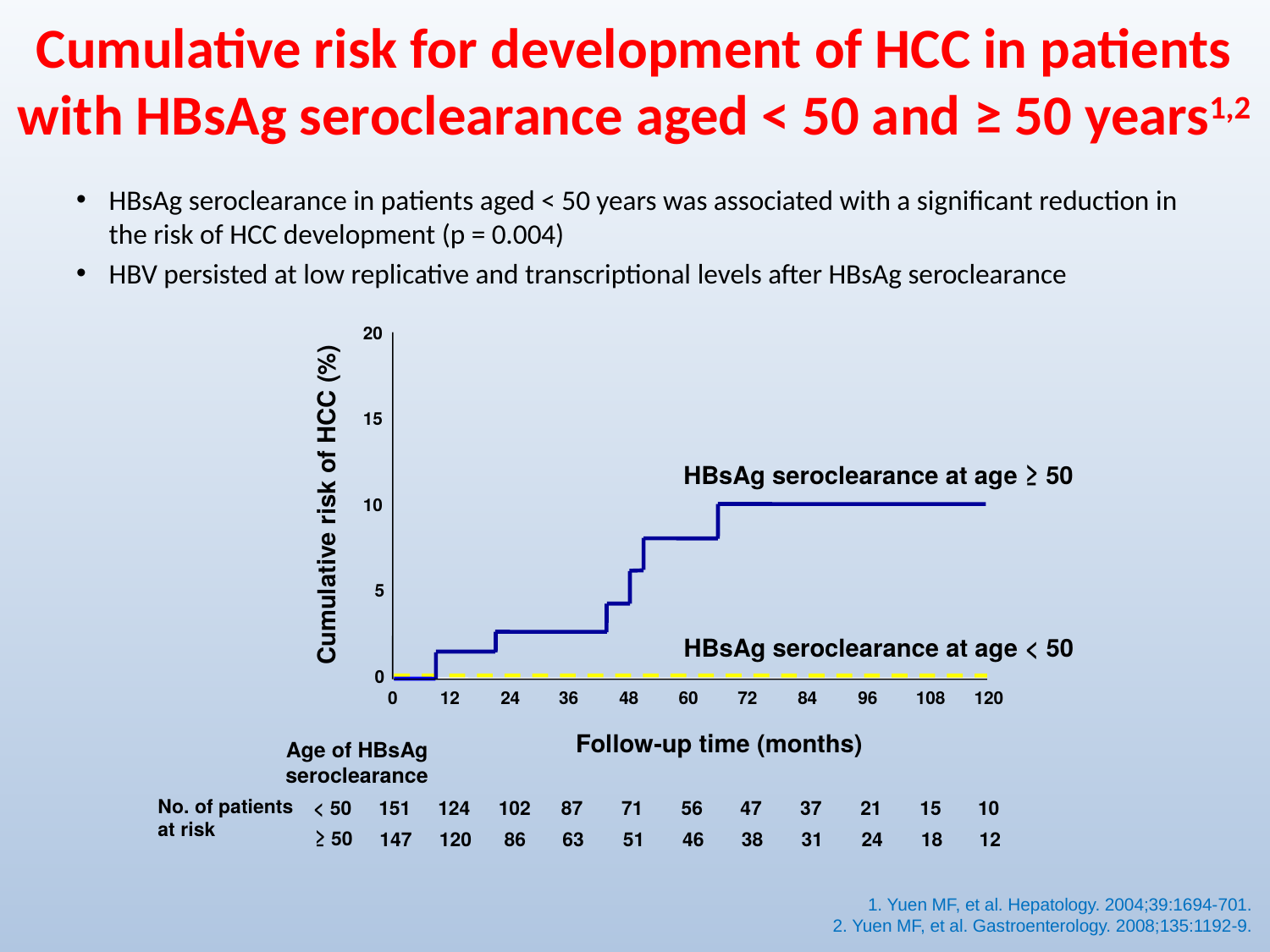

Cumulative risk for development of HCC in patients with HBsAg seroclearance aged < 50 and ≥ 50 years1,2
HBsAg seroclearance in patients aged < 50 years was associated with a significant reduction in the risk of HCC development (p = 0.004)
HBV persisted at low replicative and transcriptional levels after HBsAg seroclearance

20

15
HBsAg seroclearance at age ≥ 50
Cumulative risk of HCC (%)
10

5

HBsAg seroclearance at age < 50

0

0
24
48
72
84
96
108
120
12
36
60
Follow-up time (months)
Age of HBsAg
seroclearance
No. of patients
at risk
< 50
151
124
102
87
71
56
47
37
21
15
10
≥ 50
147
120
86
63
51
46
38
31
24
18
12
1. Yuen MF, et al. Hepatology. 2004;39:1694-701.
2. Yuen MF, et al. Gastroenterology. 2008;135:1192-9.